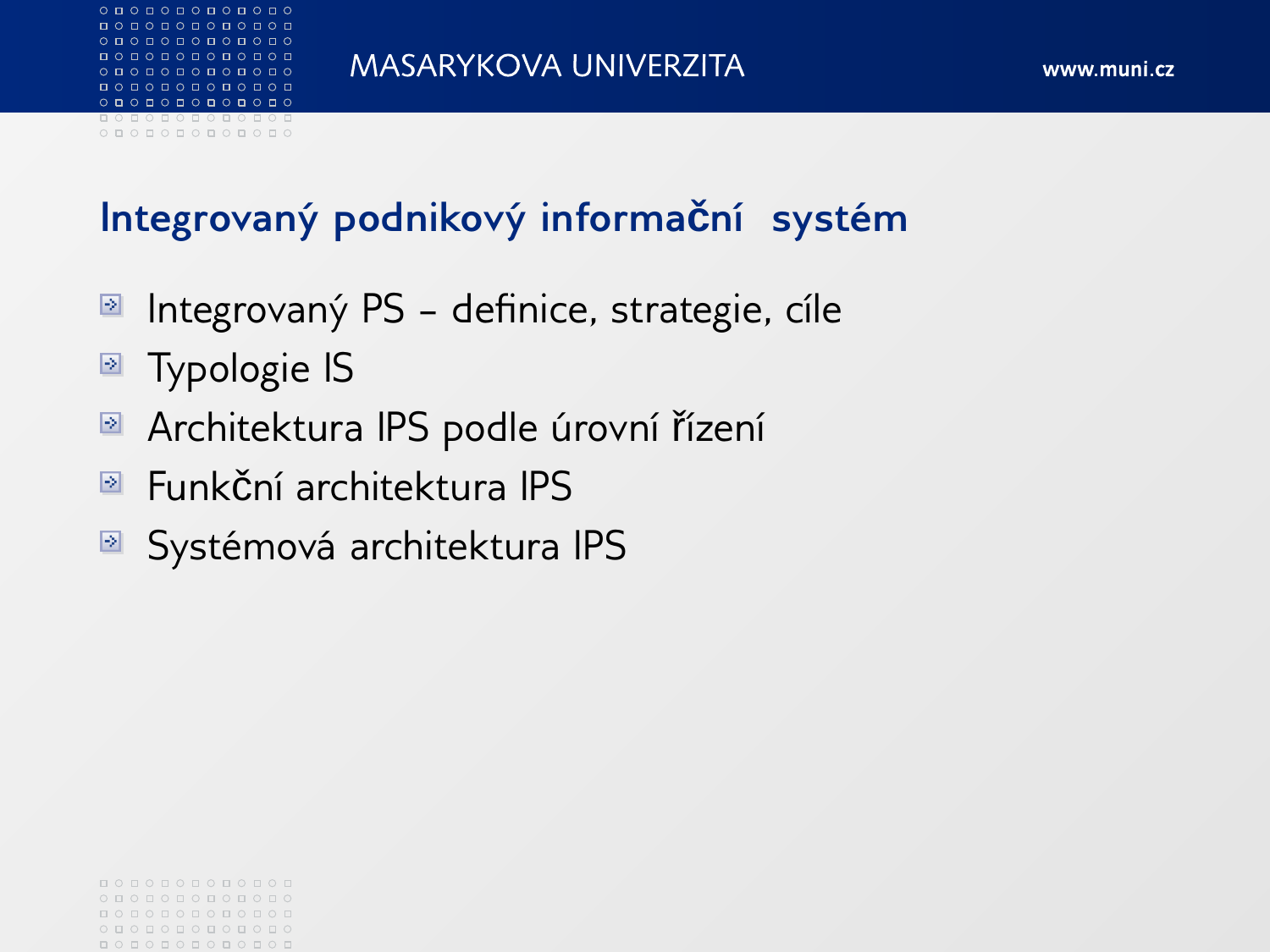

# Integrovaný podnikový informační  systém
Integrovaný PS – definice, strategie, cíle
Typologie IS
Architektura IPS podle úrovní řízení
Funkční architektura IPS
Systémová architektura IPS